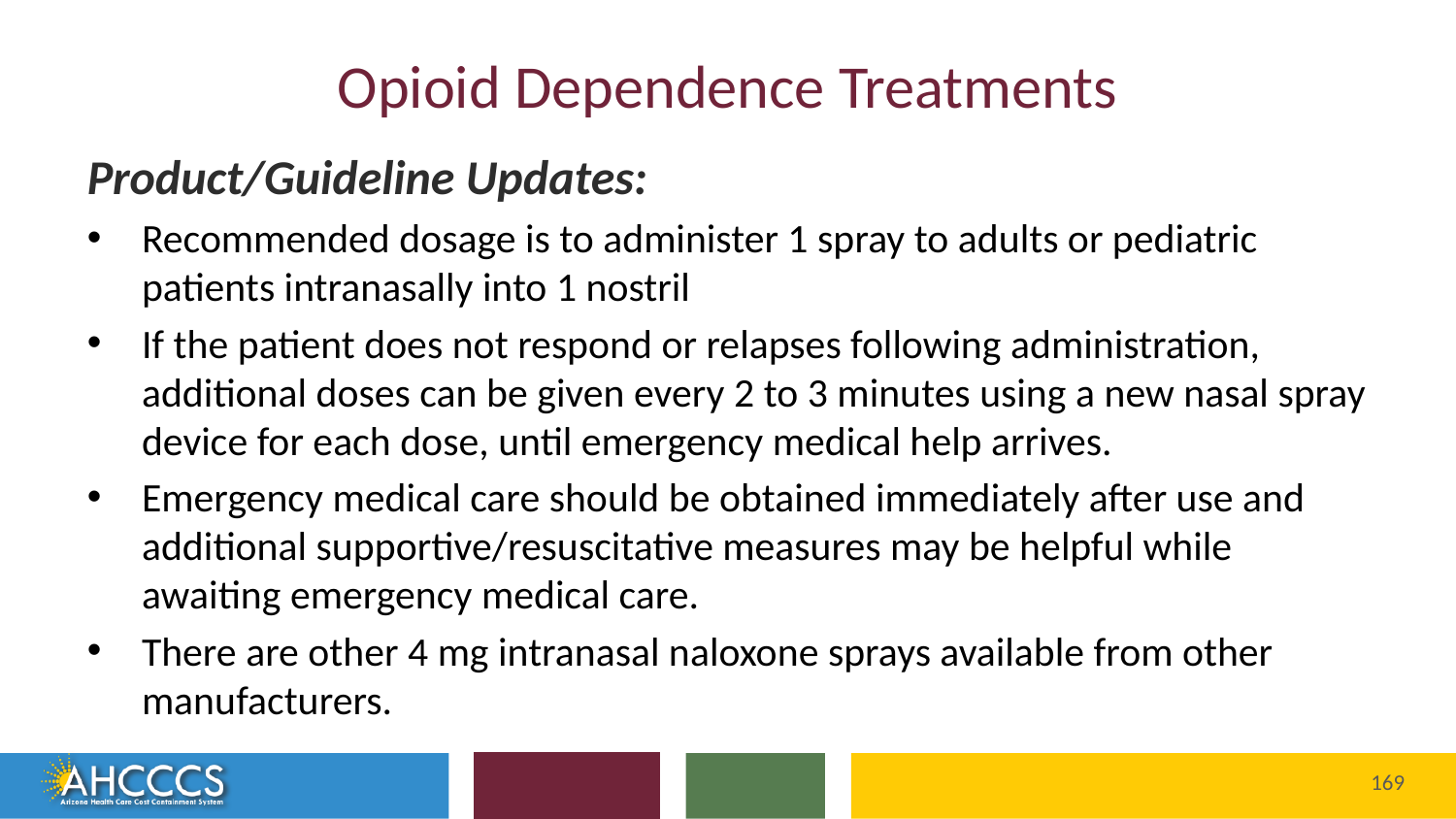

# Opioid Dependence Treatments
Product/Guideline Updates:
Recommended dosage is to administer 1 spray to adults or pediatric patients intranasally into 1 nostril
If the patient does not respond or relapses following administration, additional doses can be given every 2 to 3 minutes using a new nasal spray device for each dose, until emergency medical help arrives.
Emergency medical care should be obtained immediately after use and additional supportive/resuscitative measures may be helpful while awaiting emergency medical care.
There are other 4 mg intranasal naloxone sprays available from other manufacturers.